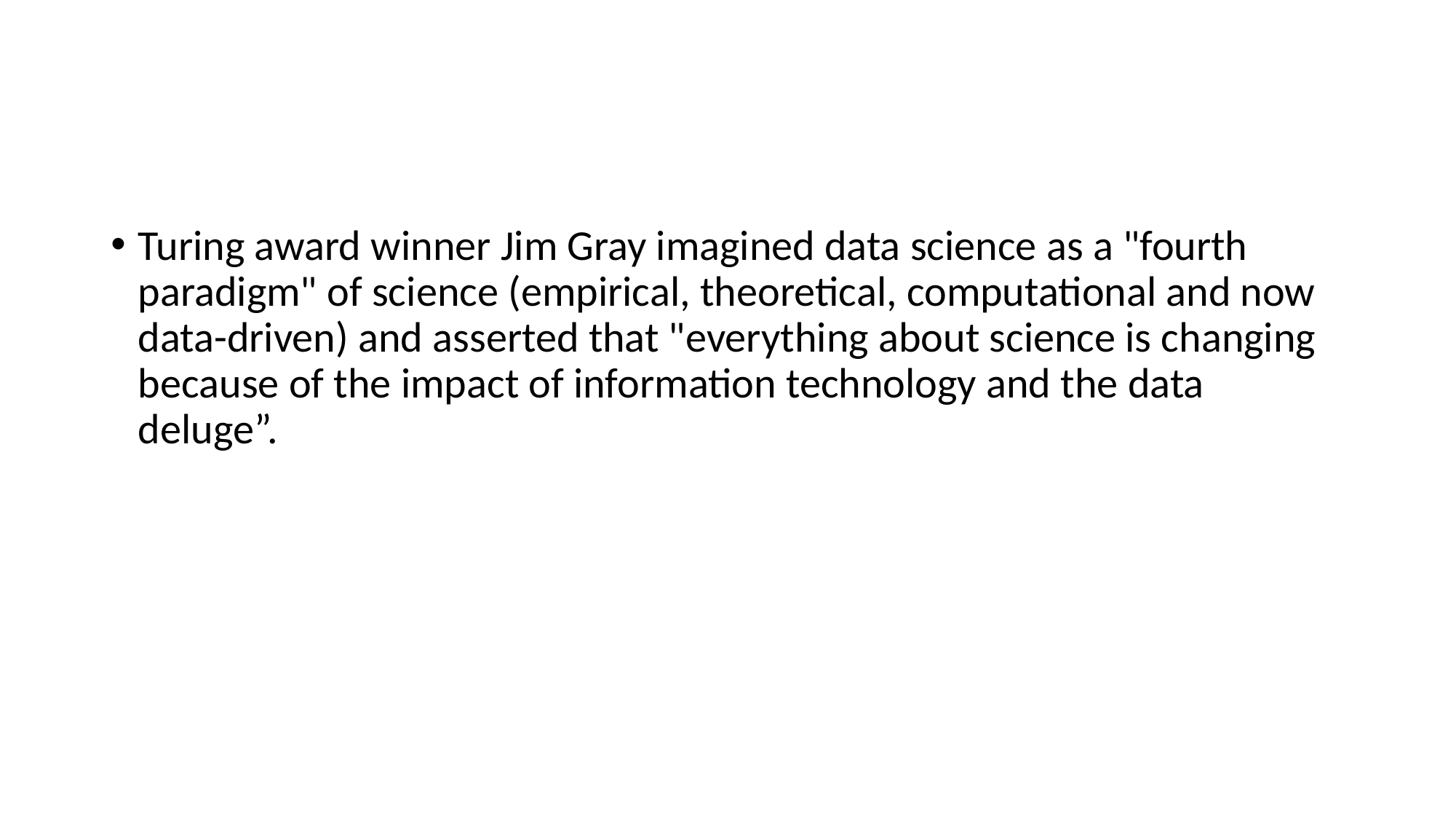

#
Turing award winner Jim Gray imagined data science as a "fourth paradigm" of science (empirical, theoretical, computational and now data-driven) and asserted that "everything about science is changing because of the impact of information technology and the data deluge”.